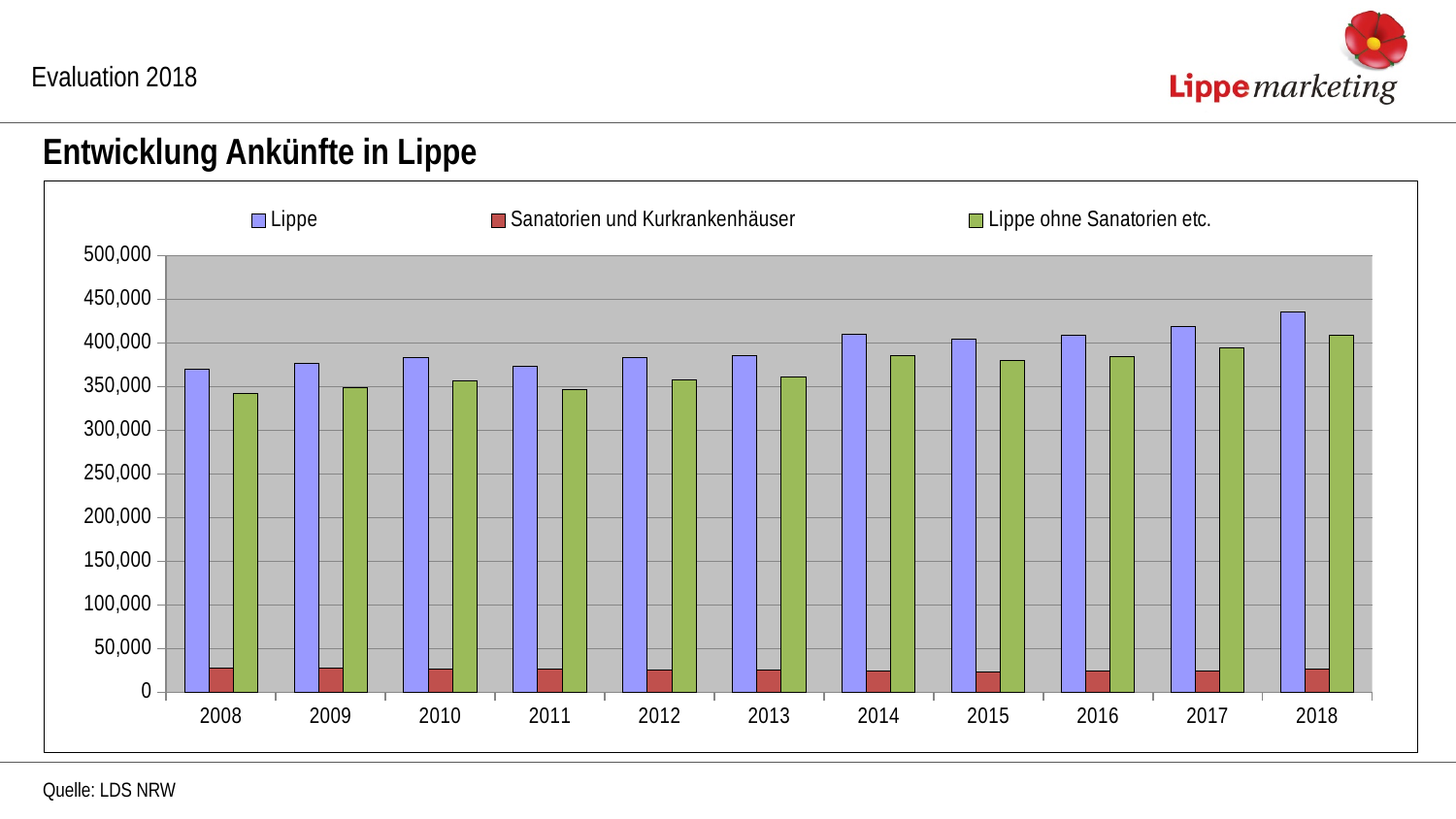

Evaluation 2018

Entwicklung Ankünfte in Lippe

### Chart

| Category | Lippe | Sanatorien und Kurkrankenhäuser | Lippe ohne Sanatorien etc. |
|---|---|---|---|
| 2008 | 369396.0 | 27721.0 | 341675.0 |
| 2009 | 376488.0 | 27727.0 | 348761.0 |
| 2010 | 383663.0 | 27040.0 | 356623.0 |
| 2011 | 373672.0 | 26679.0 | 346993.0 |
| 2012 | 383737.0 | 25862.0 | 357875.0 |
| 2013 | 385880.0 | 25453.0 | 360427.0 |
| 2014 | 409855.0 | 24963.0 | 384892.0 |
| 2015 | 403937.0 | 23532.0 | 380405.0 |
| 2016 | 409287.0 | 24934.0 | 384353.0 |
| 2017 | 419062.0 | 24705.0 | 394357.0 |
| 2018 | 435237.0 | 26726.0 | 408511.0 |
Quelle: LDS NRW